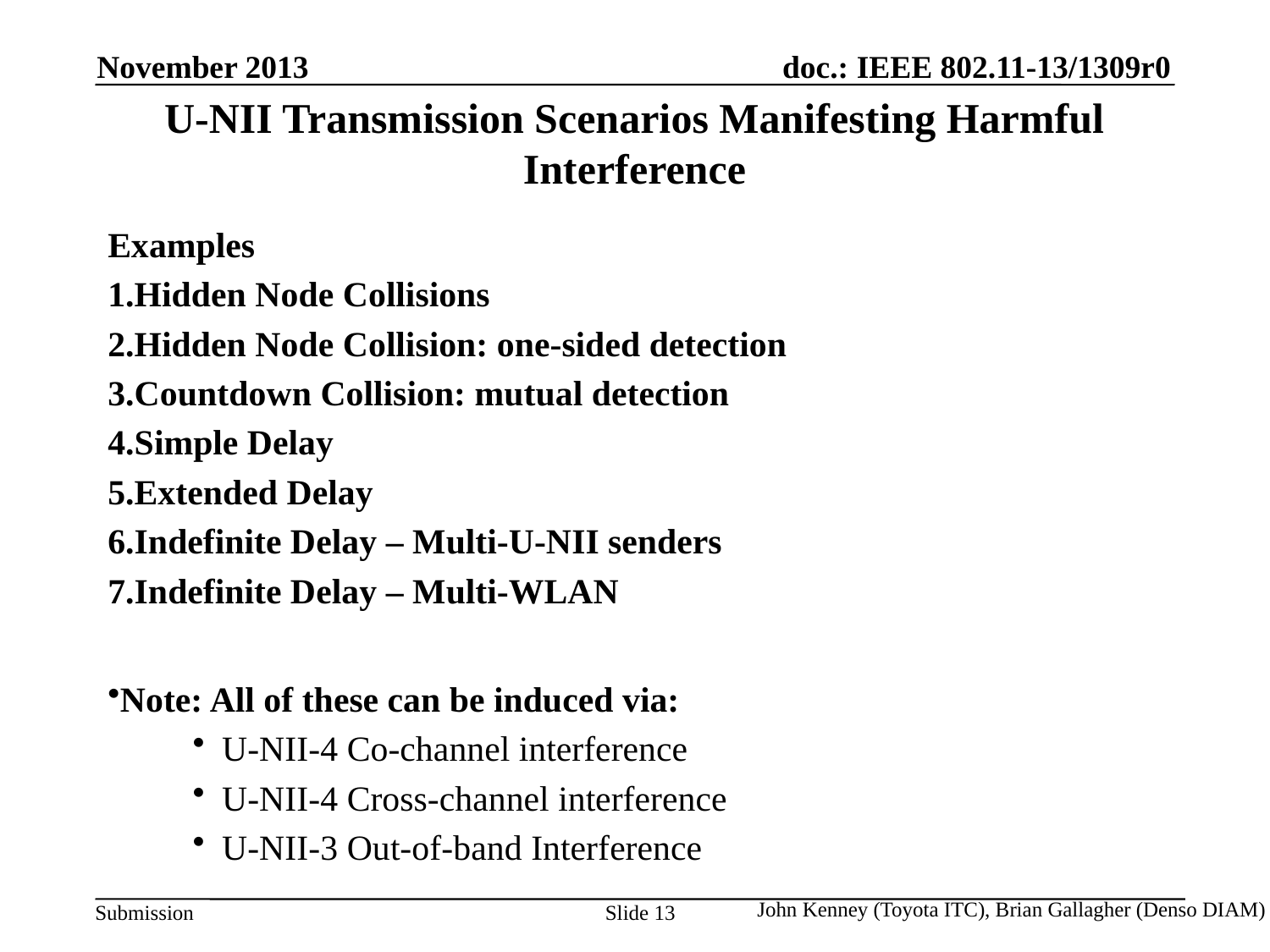

November 2013
# U-NII Transmission Scenarios Manifesting Harmful Interference
Examples
Hidden Node Collisions
Hidden Node Collision: one-sided detection
Countdown Collision: mutual detection
Simple Delay
Extended Delay
Indefinite Delay – Multi-U-NII senders
Indefinite Delay – Multi-WLAN

Note: All of these can be induced via:
U-NII-4 Co-channel interference
U-NII-4 Cross-channel interference
U-NII-3 Out-of-band Interference

John Kenney (Toyota ITC), Brian Gallagher (Denso DIAM)
Slide 13